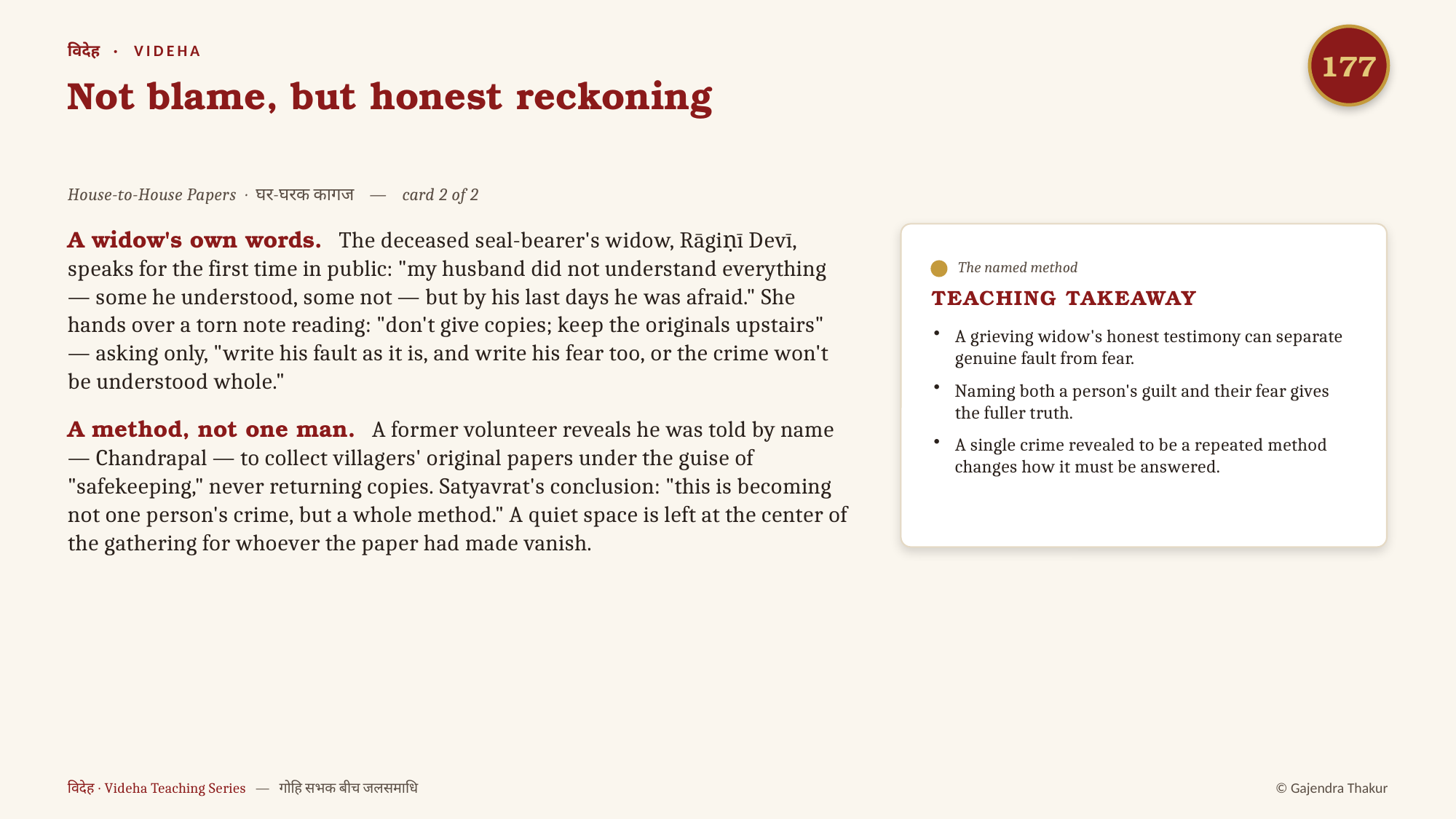

177
विदेह  ·  VIDEHA
Not blame, but honest reckoning
House-to-House Papers  ·  घर-घरक कागज    —    card 2 of 2
A widow's own words.  The deceased seal-bearer's widow, Rāgiṇī Devī, speaks for the first time in public: "my husband did not understand everything — some he understood, some not — but by his last days he was afraid." She hands over a torn note reading: "don't give copies; keep the originals upstairs" — asking only, "write his fault as it is, and write his fear too, or the crime won't be understood whole."
A method, not one man.  A former volunteer reveals he was told by name — Chandrapal — to collect villagers' original papers under the guise of "safekeeping," never returning copies. Satyavrat's conclusion: "this is becoming not one person's crime, but a whole method." A quiet space is left at the center of the gathering for whoever the paper had made vanish.

The named method

TEACHING TAKEAWAY
A grieving widow's honest testimony can separate genuine fault from fear.
Naming both a person's guilt and their fear gives the fuller truth.
A single crime revealed to be a repeated method changes how it must be answered.
विदेह · Videha Teaching Series   —   गोहि सभक बीच जलसमाधि
© Gajendra Thakur